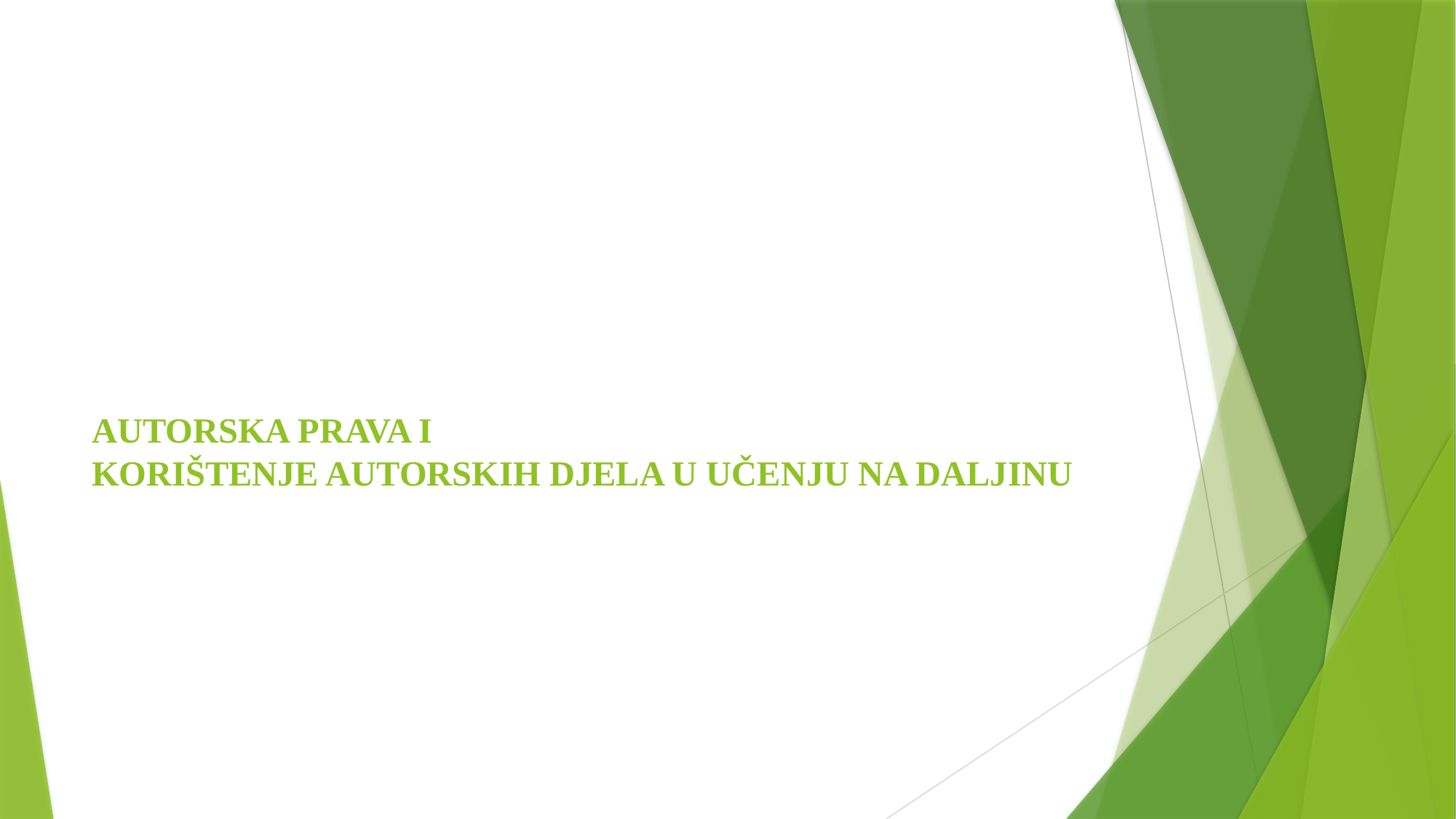

# AUTORSKA PRAVA I KORIŠTENJE AUTORSKIH DJELA U UČENJU NA DALJINU